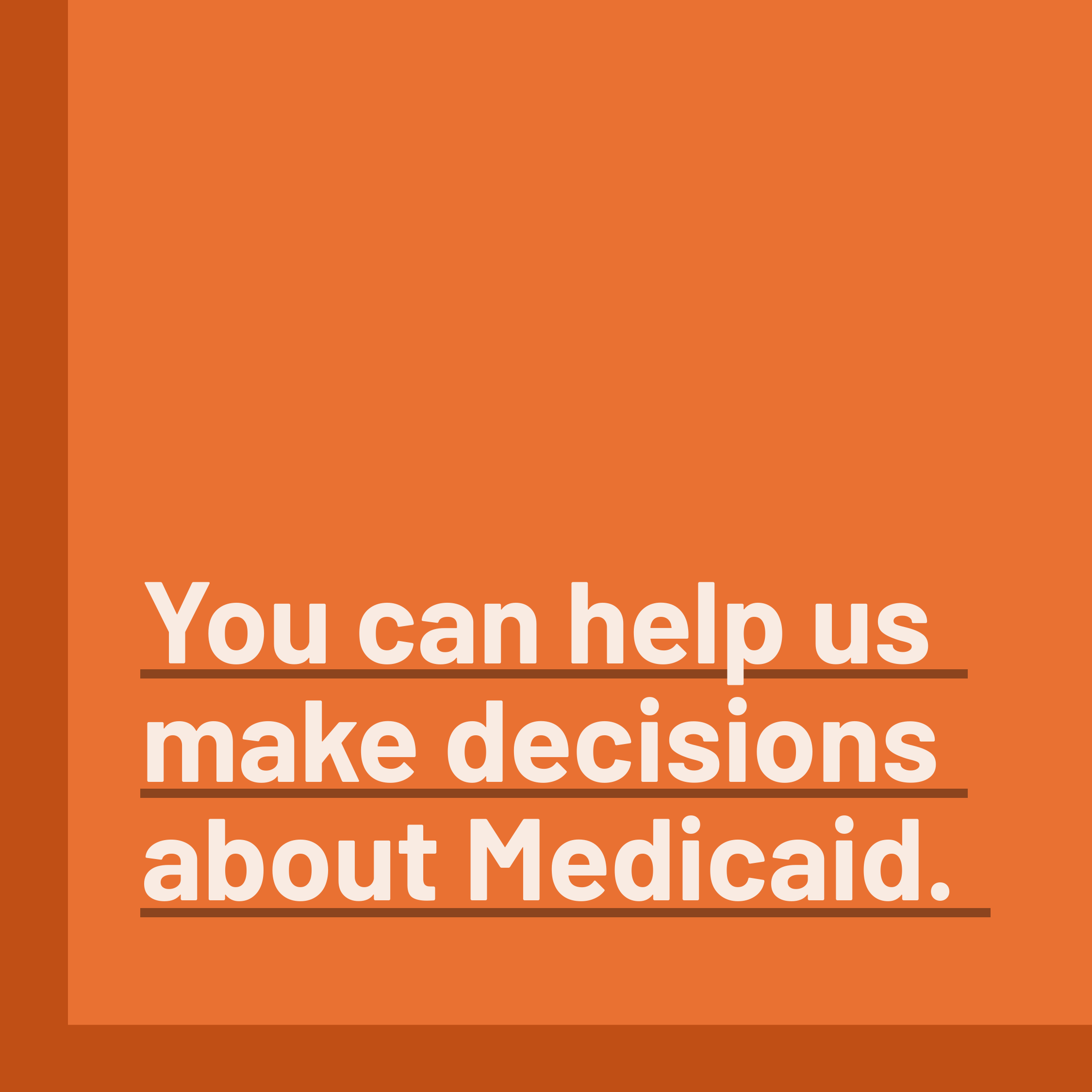

# You can help us make decisions about Medicaid.